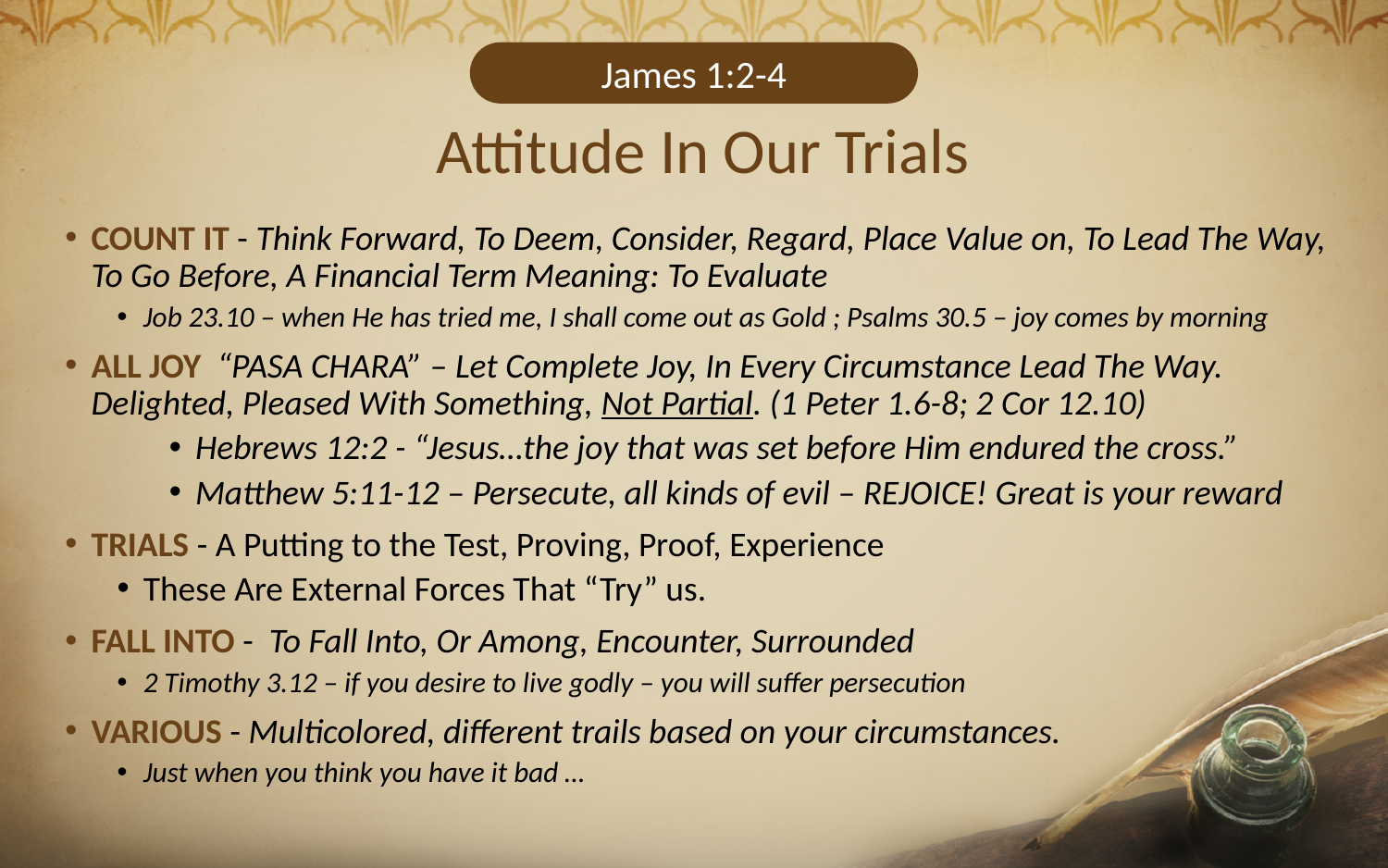

James 1:2-4
# Attitude In Our Trials
COUNT IT - Think Forward, To Deem, Consider, Regard, Place Value on, To Lead The Way, To Go Before, A Financial Term Meaning: To Evaluate
Job 23.10 – when He has tried me, I shall come out as Gold ; Psalms 30.5 – joy comes by morning
ALL JOY  “PASA CHARA” – Let Complete Joy, In Every Circumstance Lead The Way.  Delighted, Pleased With Something, Not Partial. (1 Peter 1.6-8; 2 Cor 12.10)
Hebrews 12:2 - “Jesus…the joy that was set before Him endured the cross.”
Matthew 5:11-12 – Persecute, all kinds of evil – REJOICE! Great is your reward
TRIALS - A Putting to the Test, Proving, Proof, Experience
These Are External Forces That “Try” us.
FALL INTO -  To Fall Into, Or Among, Encounter, Surrounded
2 Timothy 3.12 – if you desire to live godly – you will suffer persecution
VARIOUS - Multicolored, different trails based on your circumstances.
Just when you think you have it bad …